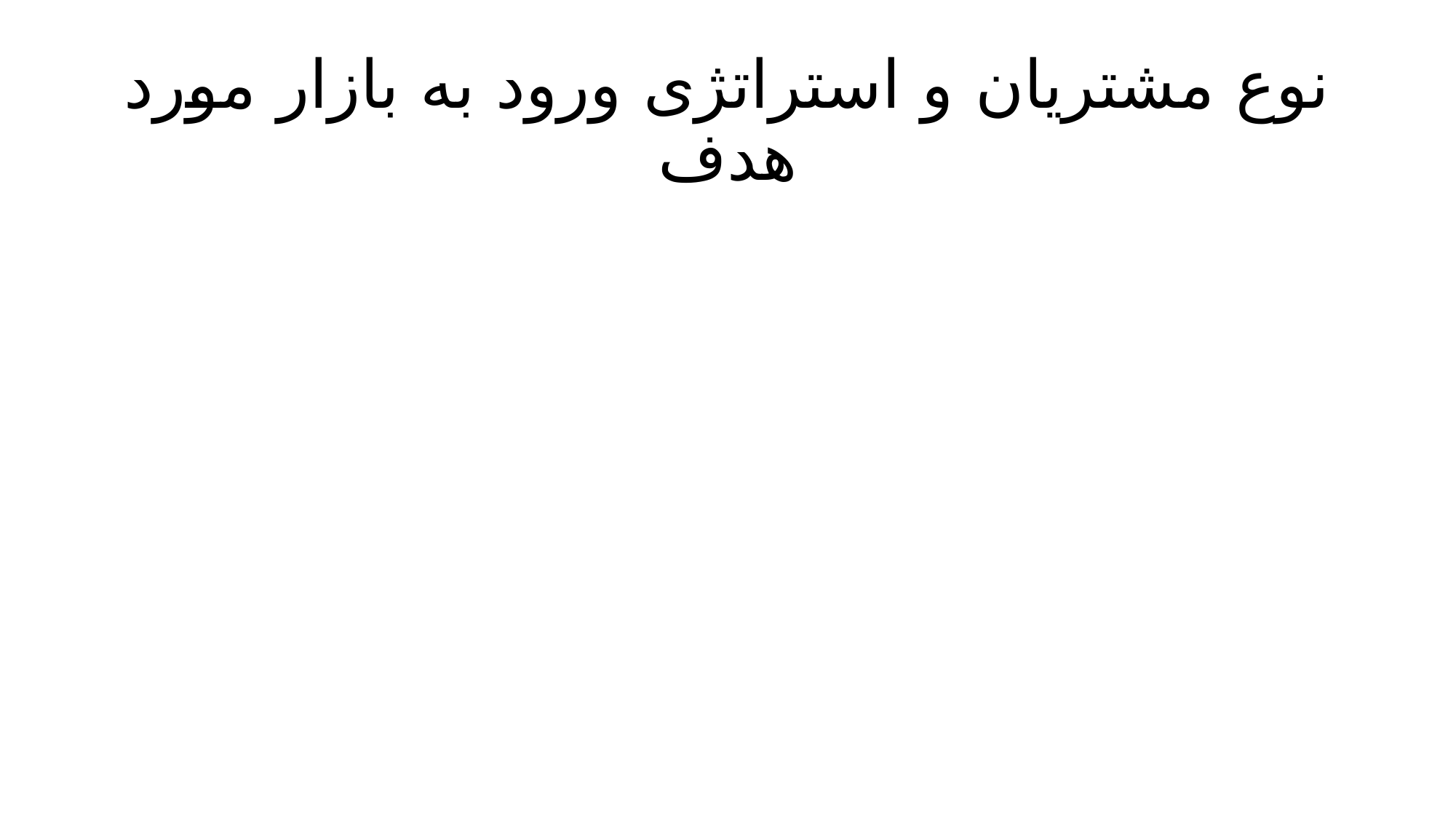

# نوع مشتریان و استراتژی ورود به بازار مورد هدف